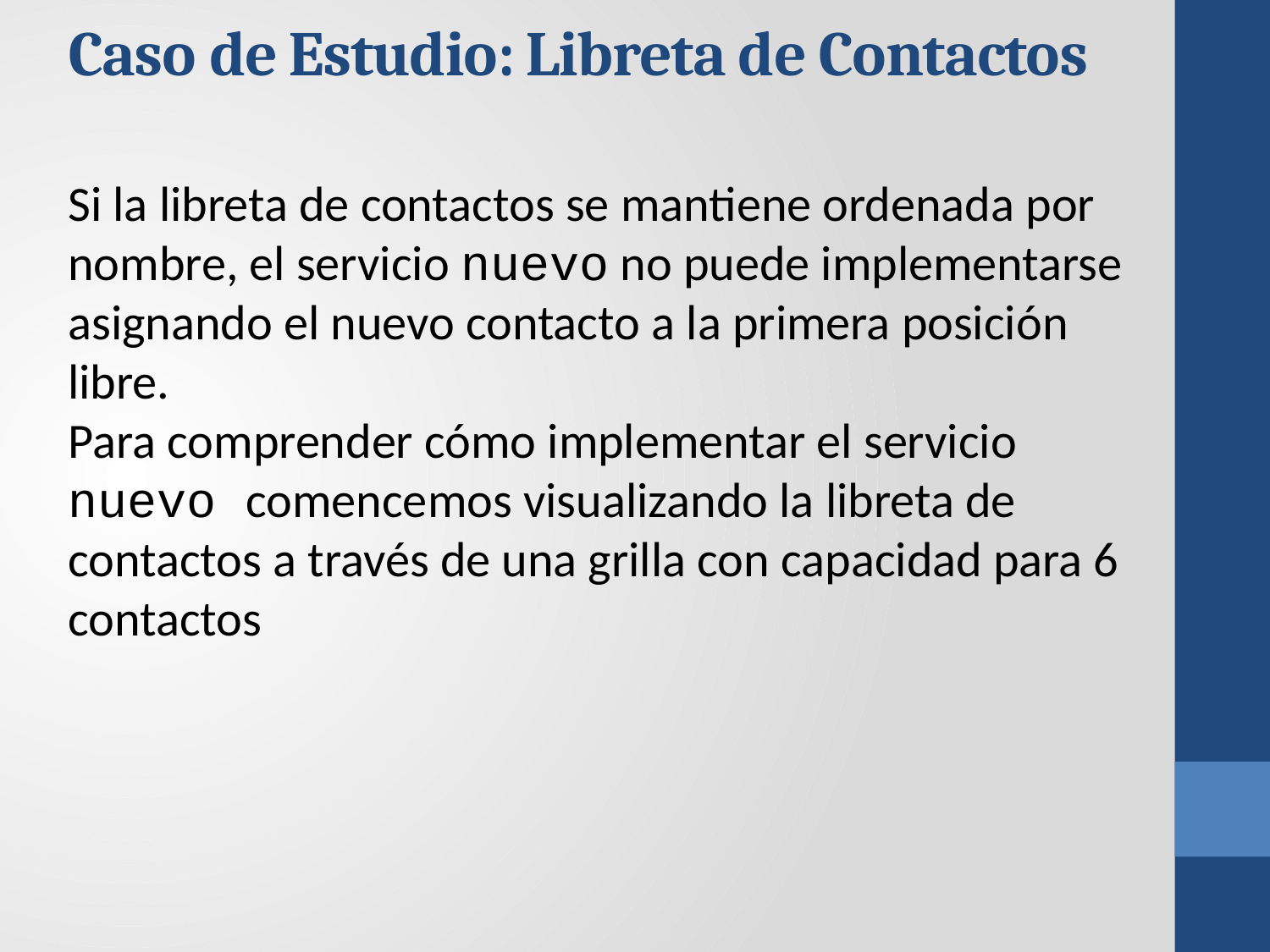

Caso de Estudio: Libreta de Contactos
Si la libreta de contactos se mantiene ordenada por nombre, el servicio nuevo no puede implementarse asignando el nuevo contacto a la primera posición libre.
Para comprender cómo implementar el servicio nuevo comencemos visualizando la libreta de contactos a través de una grilla con capacidad para 6 contactos